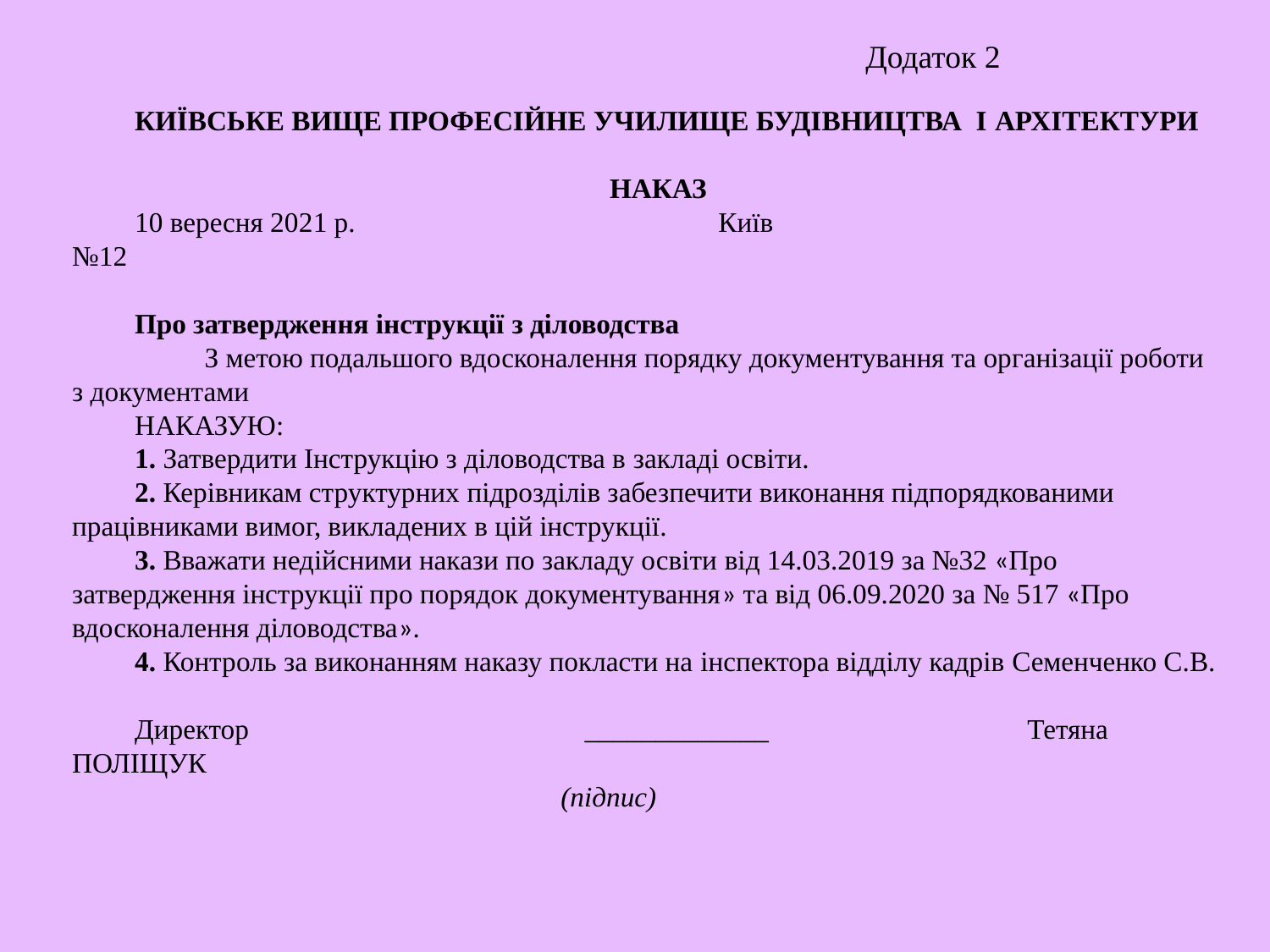

Додаток 2
КИЇВСЬКЕ ВИЩЕ ПРОФЕСІЙНЕ УЧИЛИЩЕ БУДІВНИЦТВА  І АРХІТЕКТУРИ

                                                                    НАКАЗ
10 вересня 2021 р.	                                      Київ		                                 №12

Про затвердження інструкції з діловодства
          З метою подальшого вдосконалення порядку документування та організації роботи з документами
НАКАЗУЮ:
1. Затвердити Інструкцію з діловодства в закладі освіти.
2. Керівникам структурних підрозділів забезпечити виконання підпорядкованими працівниками вимог, викладених в цій інструкції.
3. Вважати недійсними накази по закладу освіти від 14.03.2019 за №32 «Про затвердження інструкції про порядок документування» та від 06.09.2020 за № 517 «Про вдосконалення діловодства».
4. Контроль за виконанням наказу покласти на інспектора відділу кадрів Семенченко С.В.

Директор 	                                     _____________                                     Тетяна ПОЛІЩУК
                                                             (підпис)